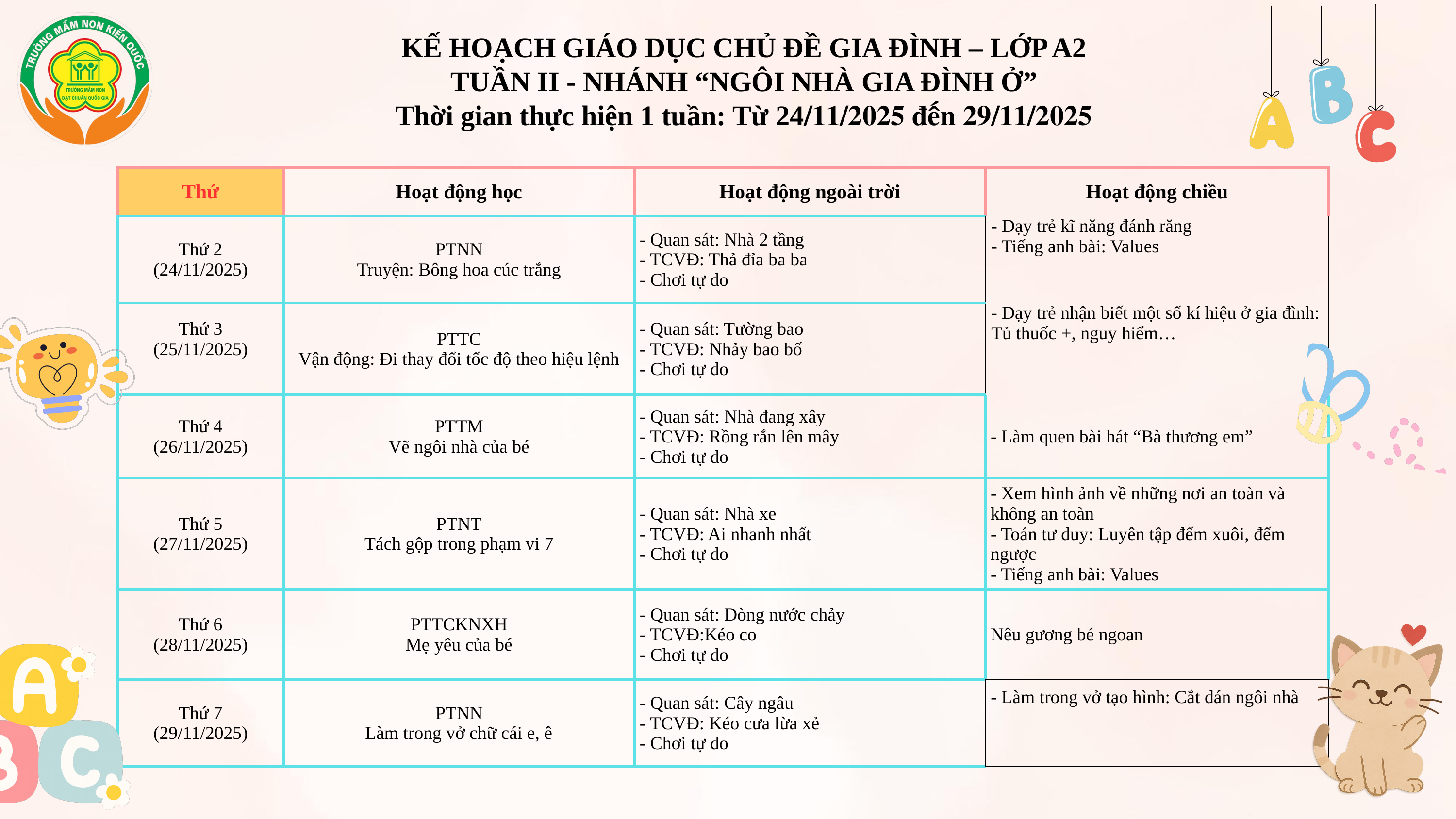

KẾ HOẠCH GIÁO DỤC CHỦ ĐỀ GIA ĐÌNH – LỚP A2
TUẦN II - NHÁNH “NGÔI NHÀ GIA ĐÌNH Ở”
Thời gian thực hiện 1 tuần: Từ 24/11/2025 đến 29/11/2025

| Thứ | Hoạt động học | Hoạt động ngoài trời | Hoạt động chiều |
| --- | --- | --- | --- |
| Thứ 2 (24/11/2025) | PTNN Truyện: Bông hoa cúc trắng | - Quan sát: Nhà 2 tầng - TCVĐ: Thả đỉa ba ba - Chơi tự do | - Dạy trẻ kĩ năng đánh răng - Tiếng anh bài: Values |
| Thứ 3 (25/11/2025) | PTTC Vận động: Đi thay đổi tốc độ theo hiệu lệnh | - Quan sát: Tường bao - TCVĐ: Nhảy bao bố - Chơi tự do | - Dạy trẻ nhận biết một số kí hiệu ở gia đình: Tủ thuốc +, nguy hiểm… |
| Thứ 4 (26/11/2025) | PTTM Vẽ ngôi nhà của bé | - Quan sát: Nhà đang xây - TCVĐ: Rồng rắn lên mây - Chơi tự do | - Làm quen bài hát “Bà thương em” |
| Thứ 5 (27/11/2025) | PTNT Tách gộp trong phạm vi 7 | - Quan sát: Nhà xe - TCVĐ: Ai nhanh nhất - Chơi tự do | - Xem hình ảnh về những nơi an toàn và không an toàn - Toán tư duy: Luyên tập đếm xuôi, đếm ngược - Tiếng anh bài: Values |
| Thứ 6 (28/11/2025) | PTTCKNXH Mẹ yêu của bé | - Quan sát: Dòng nước chảy - TCVĐ:Kéo co - Chơi tự do | Nêu gương bé ngoan |
| Thứ 7 (29/11/2025) | PTNN Làm trong vở chữ cái e, ê | - Quan sát: Cây ngâu - TCVĐ: Kéo cưa lừa xẻ - Chơi tự do | - Làm trong vở tạo hình: Cắt dán ngôi nhà |